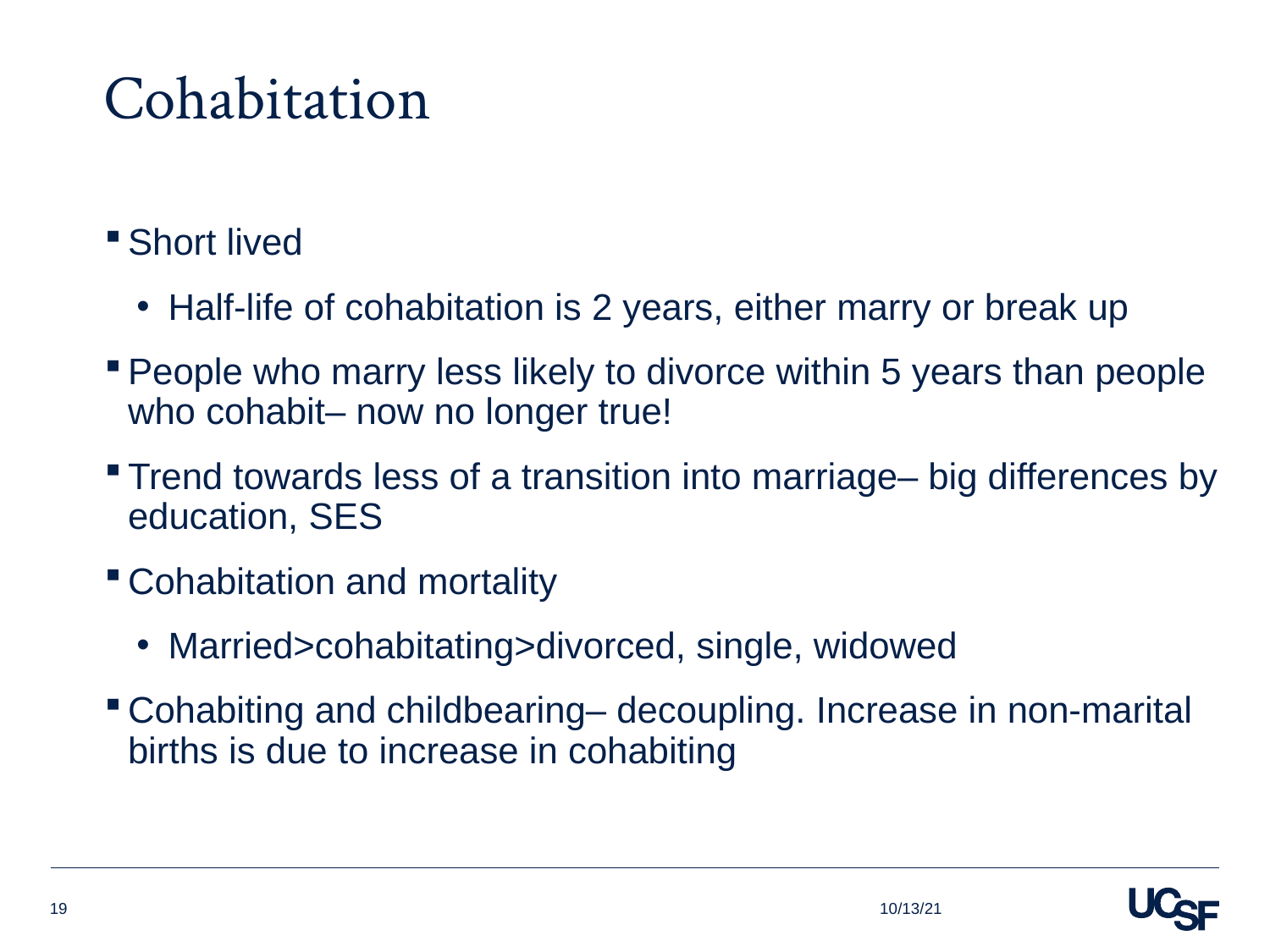

# Cohabitation
Short lived
Half-life of cohabitation is 2 years, either marry or break up
People who marry less likely to divorce within 5 years than people who cohabit– now no longer true!
Trend towards less of a transition into marriage– big differences by education, SES
Cohabitation and mortality
Married>cohabitating>divorced, single, widowed
Cohabiting and childbearing– decoupling. Increase in non-marital births is due to increase in cohabiting
10/13/21
19